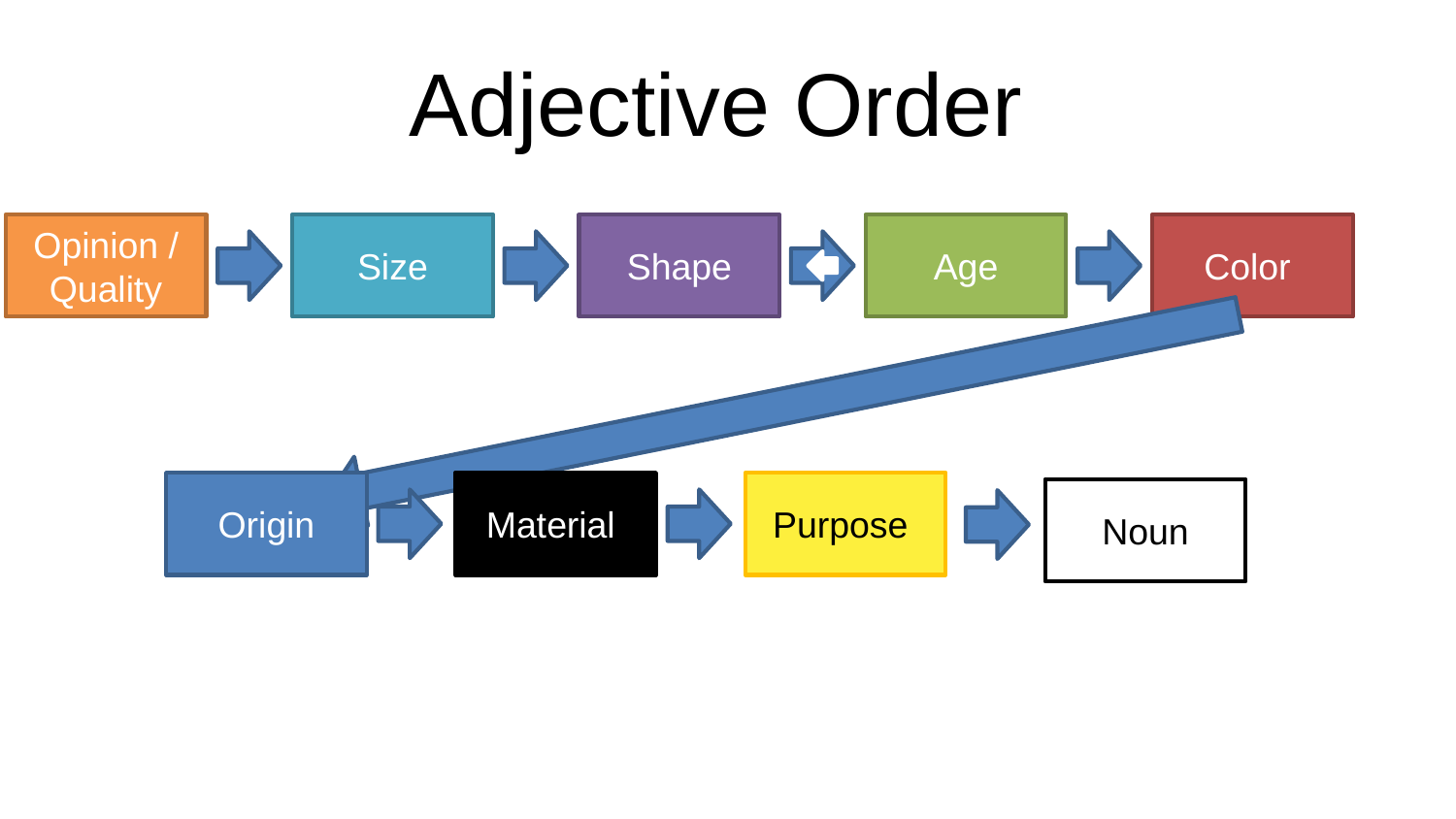

# Adjective Order
Opinion / Quality
Size
Shape
Age
Color

Origin
Material
Purpose
Noun